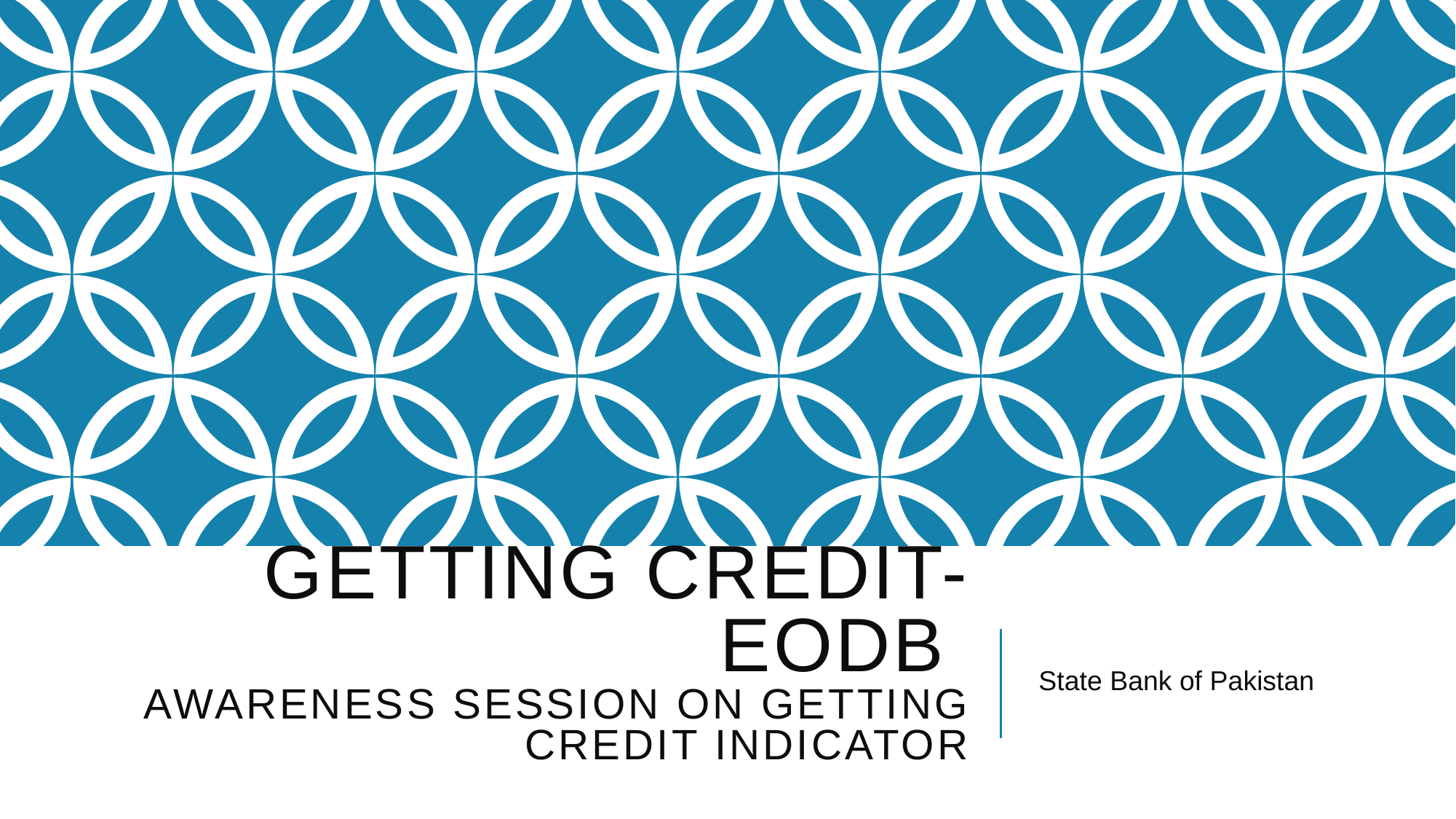

# Getting Credit-EODB Awareness session on Getting Credit Indicator
State Bank of Pakistan